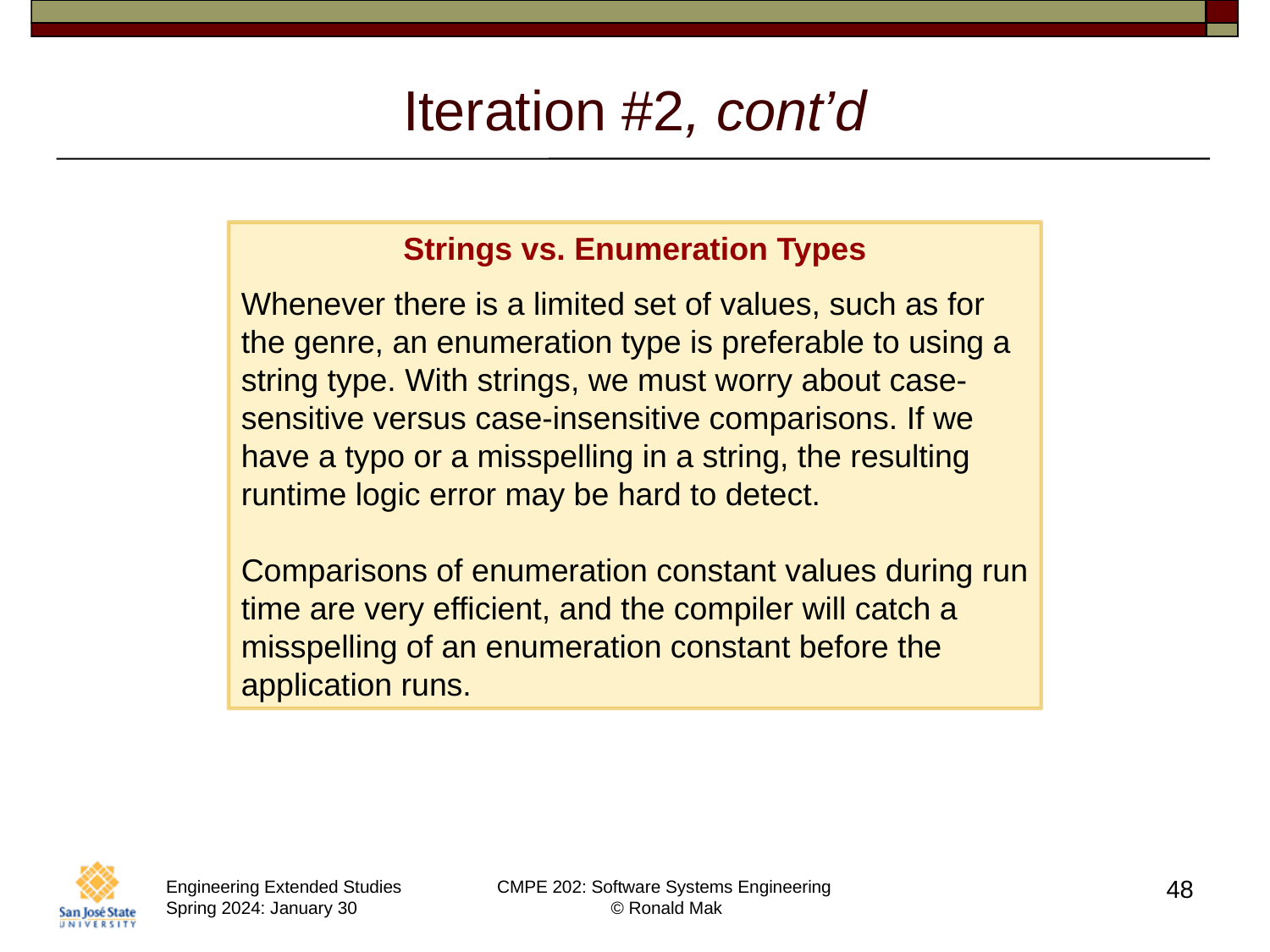

# Iteration #2, cont’d
Strings vs. Enumeration Types

Whenever there is a limited set of values, such as for the genre, an enumeration type is preferable to using a string type. With strings, we must worry about case-sensitive versus case-insensitive comparisons. If we have a typo or a misspelling in a string, the resulting runtime logic error may be hard to detect.

Comparisons of enumeration constant values during run time are very efficient, and the compiler will catch a misspelling of an enumeration constant before the application runs.
48